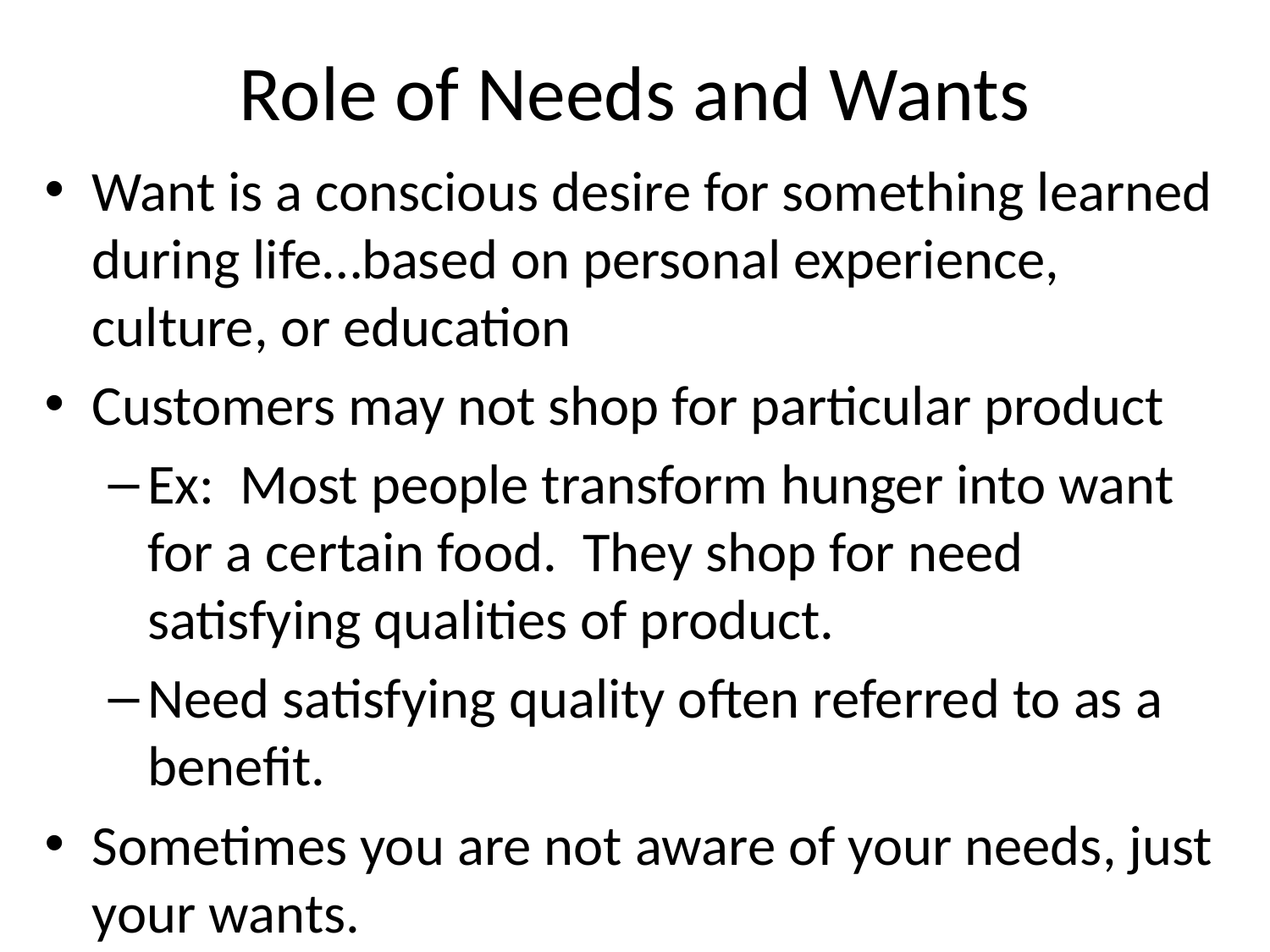

# Role of Needs and Wants
Want is a conscious desire for something learned during life…based on personal experience, culture, or education
Customers may not shop for particular product
Ex:  Most people transform hunger into want for a certain food.  They shop for need satisfying qualities of product.
Need satisfying quality often referred to as a benefit.
Sometimes you are not aware of your needs, just your wants.